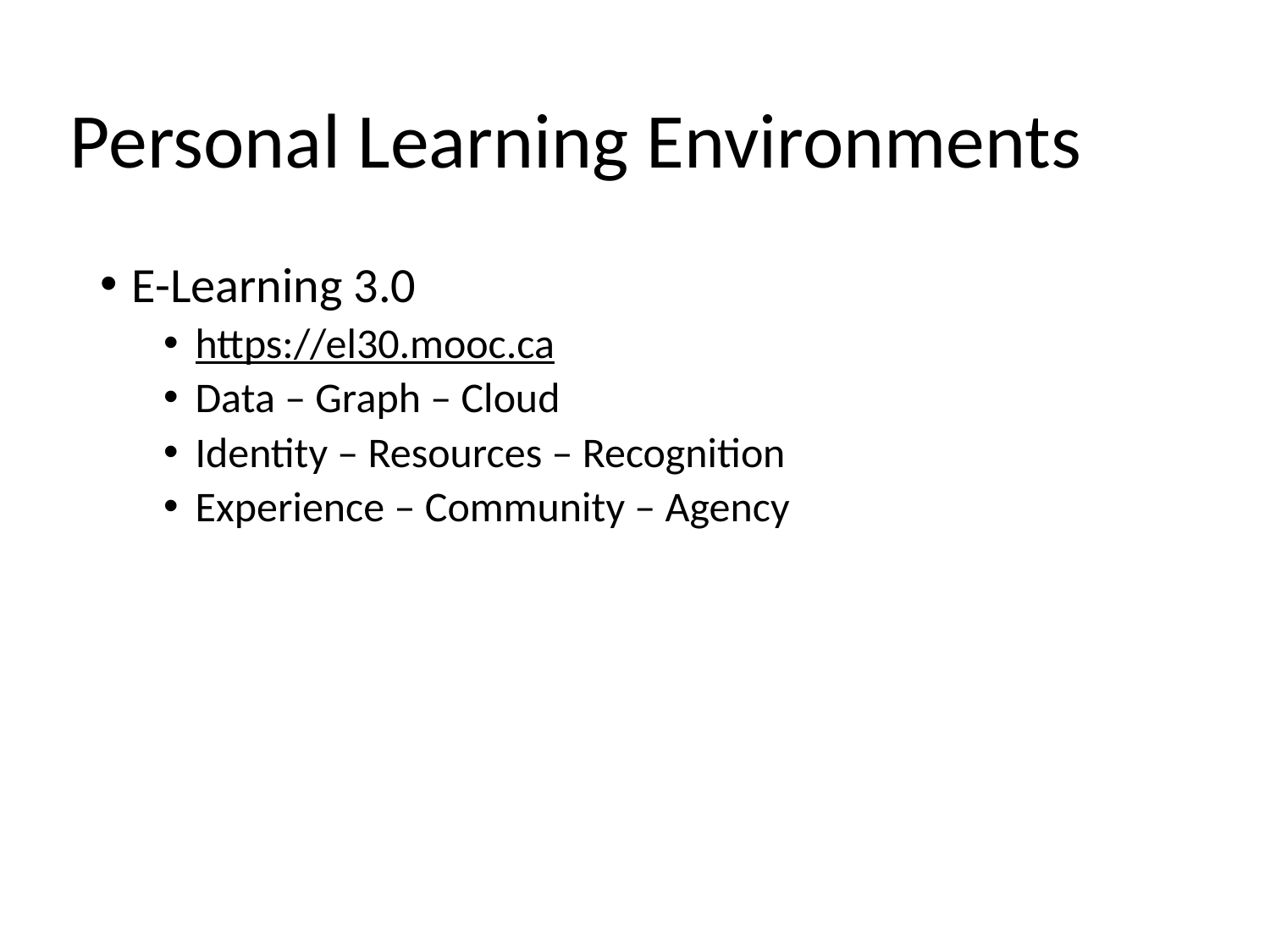

# Personal Learning Environments
E-Learning 3.0
https://el30.mooc.ca
Data – Graph – Cloud
Identity – Resources – Recognition
Experience – Community – Agency